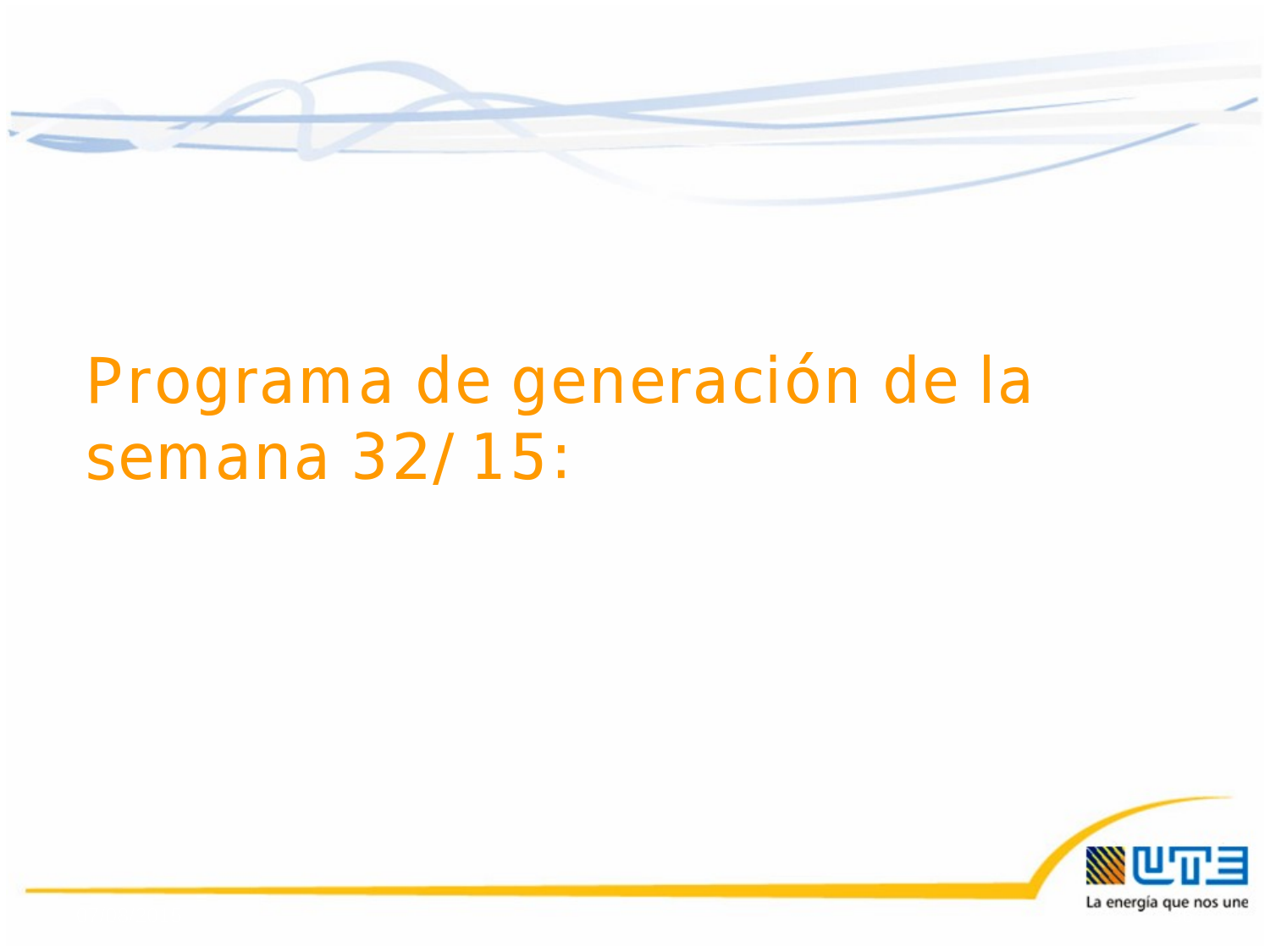

Programa de generación de la semana 32/15:
07/08/2015
36
36